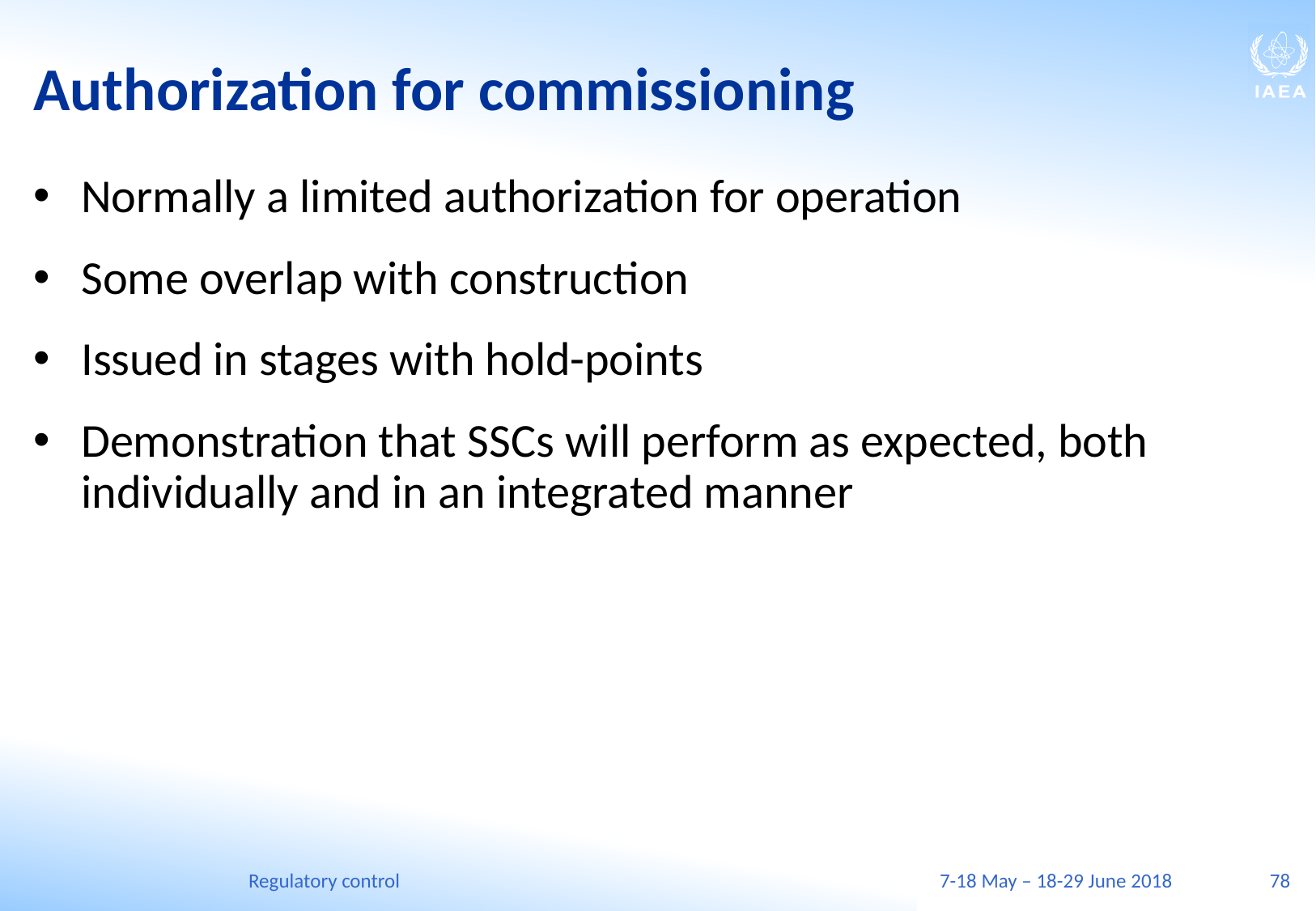

# Authorization for commissioning
Normally a limited authorization for operation
Some overlap with construction
Issued in stages with hold-points
Demonstration that SSCs will perform as expected, both individually and in an integrated manner
Regulatory control
7-18 May – 18-29 June 2018
78